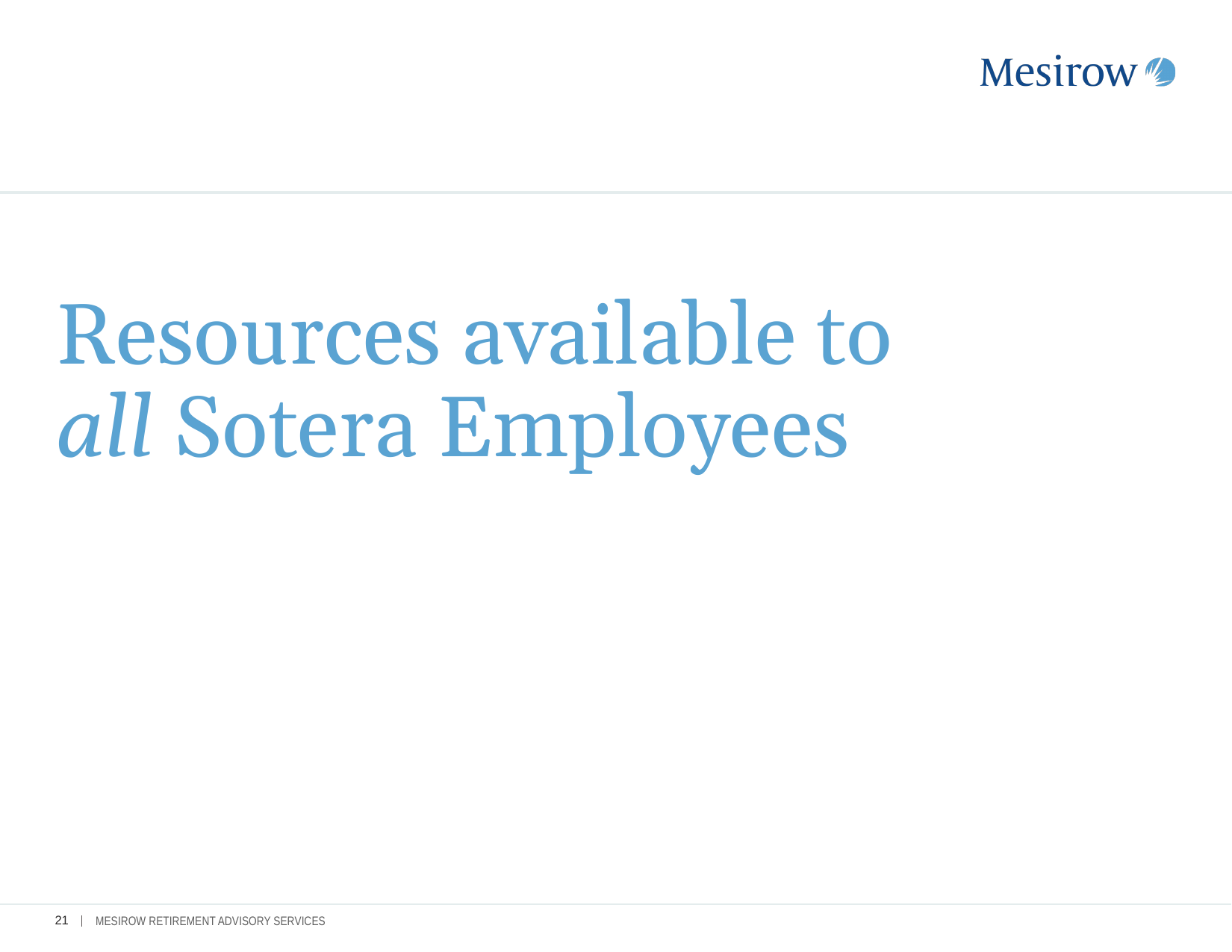

# Resources available to all Sotera Employees
21